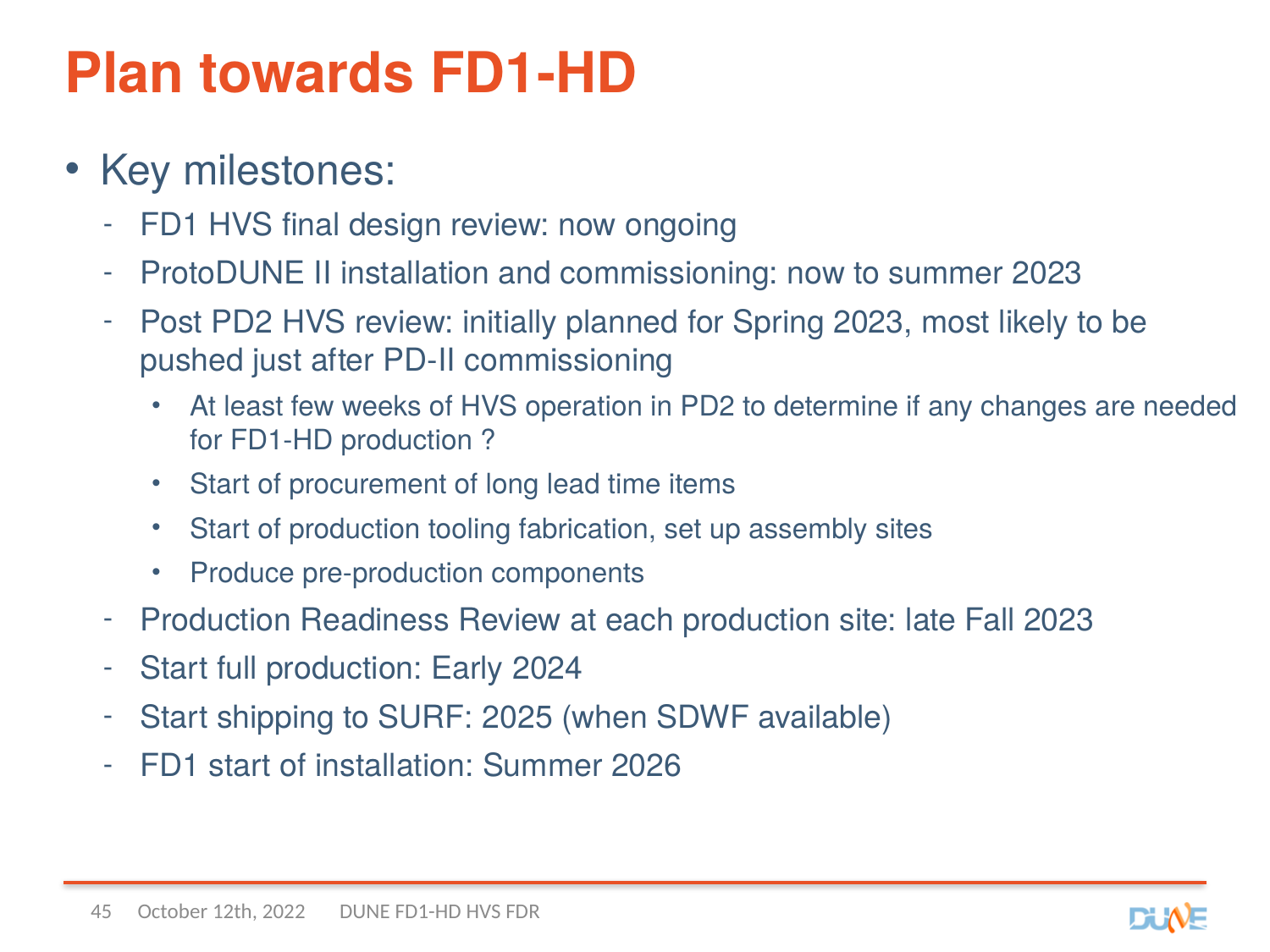

# Plan towards FD1-HD
Key milestones:
FD1 HVS final design review: now ongoing
ProtoDUNE II installation and commissioning: now to summer 2023
Post PD2 HVS review: initially planned for Spring 2023, most likely to be pushed just after PD-II commissioning
At least few weeks of HVS operation in PD2 to determine if any changes are needed for FD1-HD production ?
Start of procurement of long lead time items
Start of production tooling fabrication, set up assembly sites
Produce pre-production components
Production Readiness Review at each production site: late Fall 2023
Start full production: Early 2024
Start shipping to SURF: 2025 (when SDWF available)
FD1 start of installation: Summer 2026
45
October 12th, 2022
DUNE FD1-HD HVS FDR